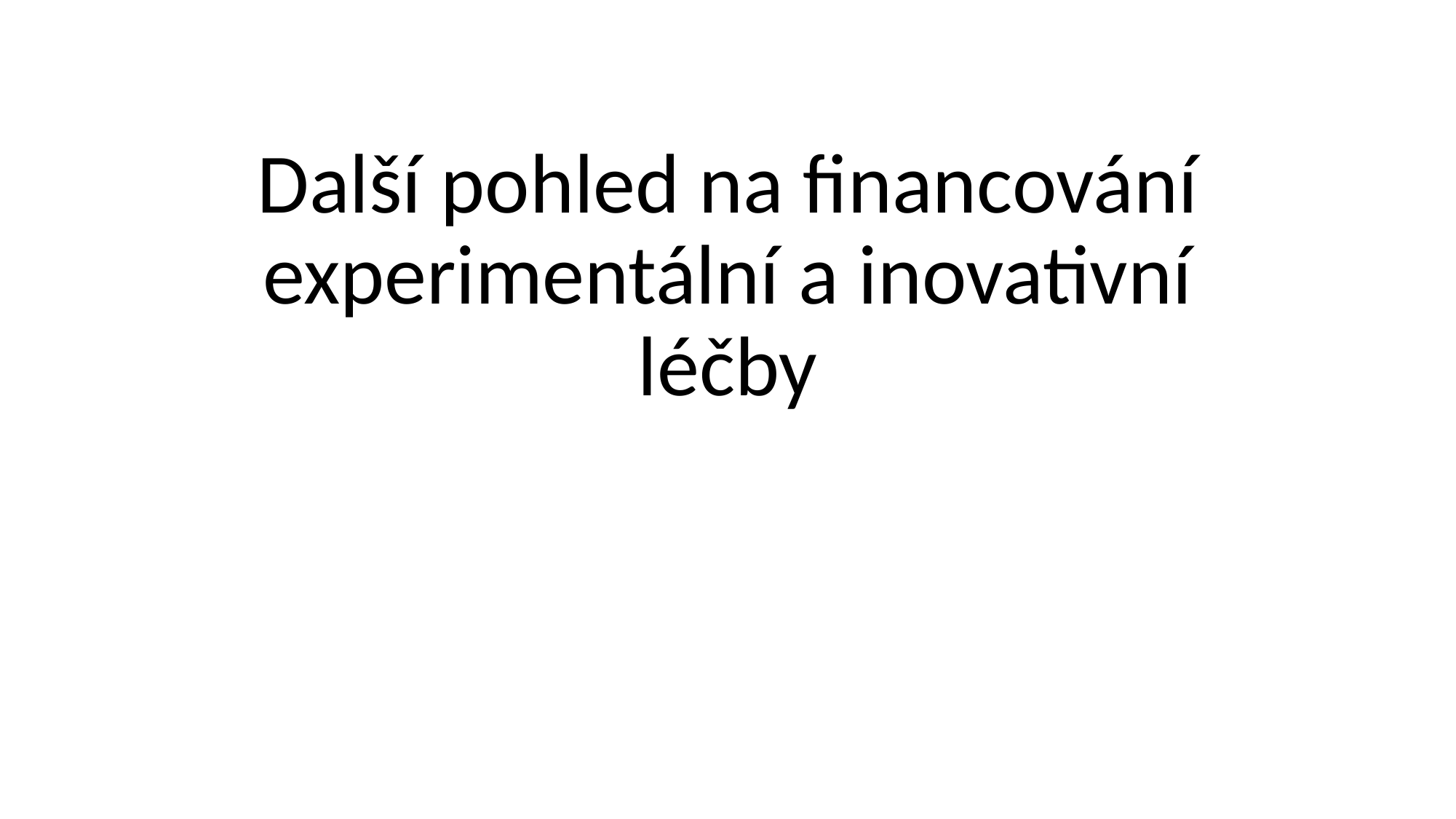

# Další pohled na financování experimentální a inovativní léčby